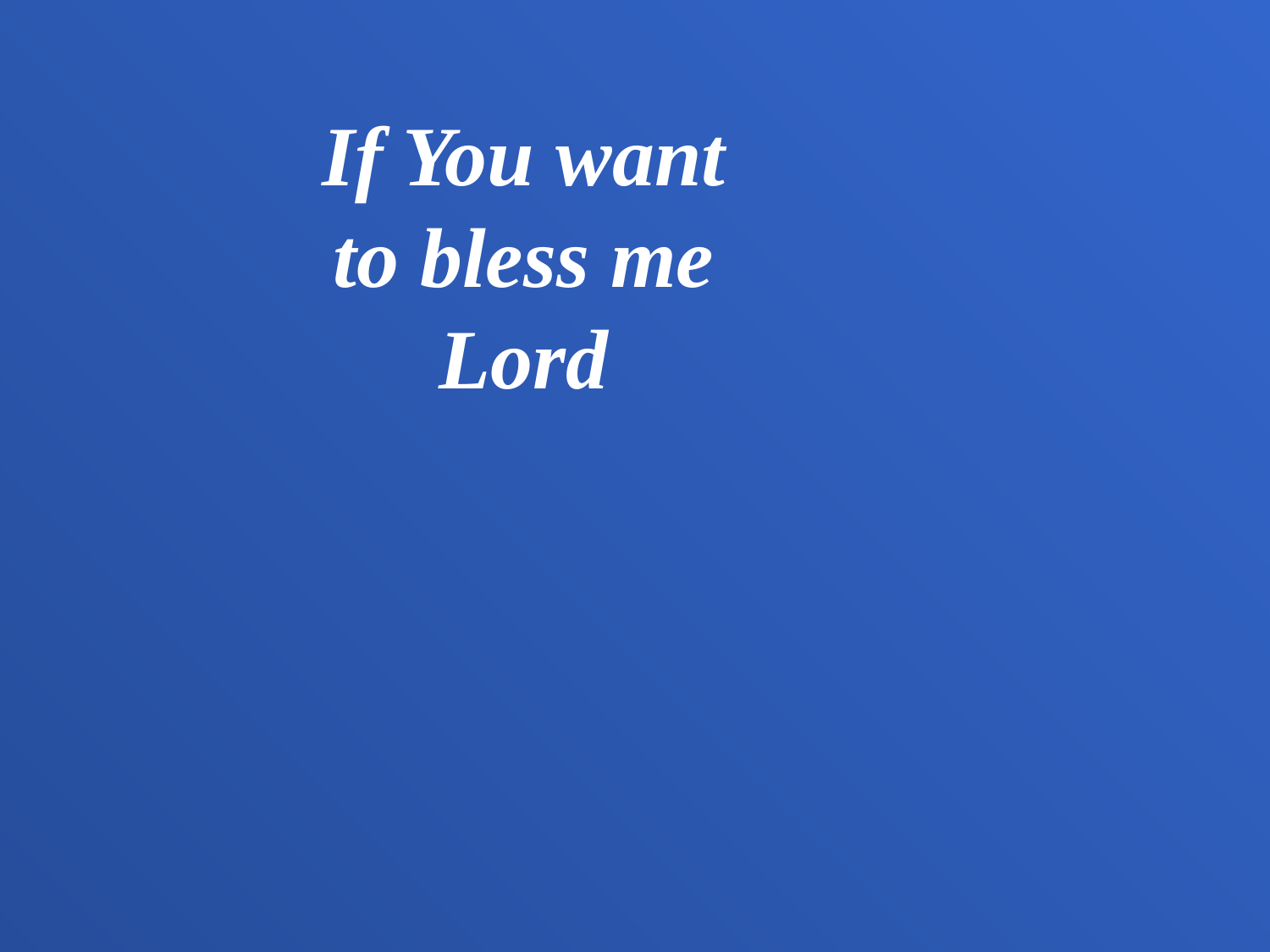

If You want to bless me Lord